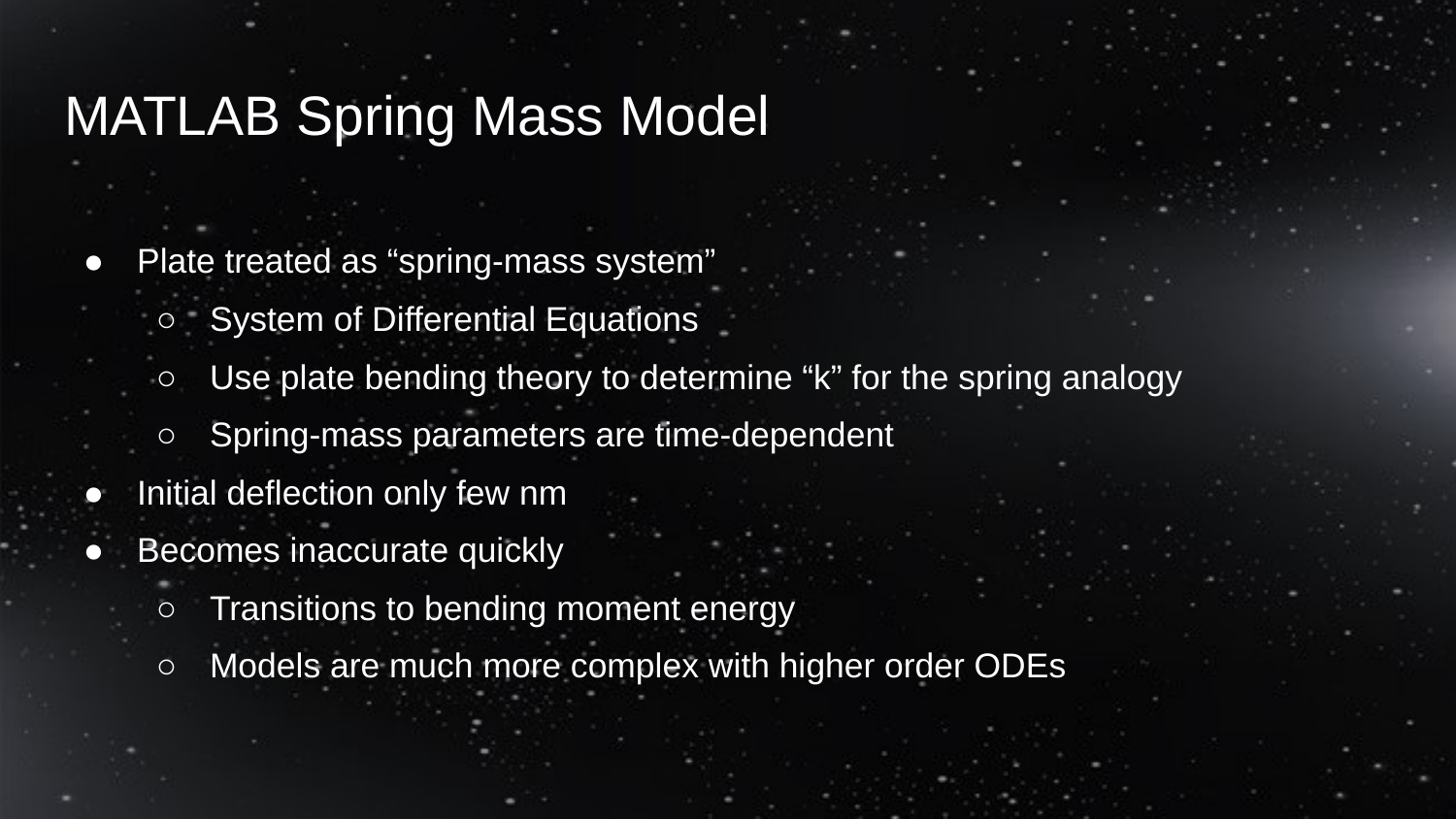

# MATLAB Spring Mass Model
Plate treated as “spring-mass system”
System of Differential Equations
Use plate bending theory to determine “k” for the spring analogy
Spring-mass parameters are time-dependent
Initial deflection only few nm
Becomes inaccurate quickly
Transitions to bending moment energy
Models are much more complex with higher order ODEs